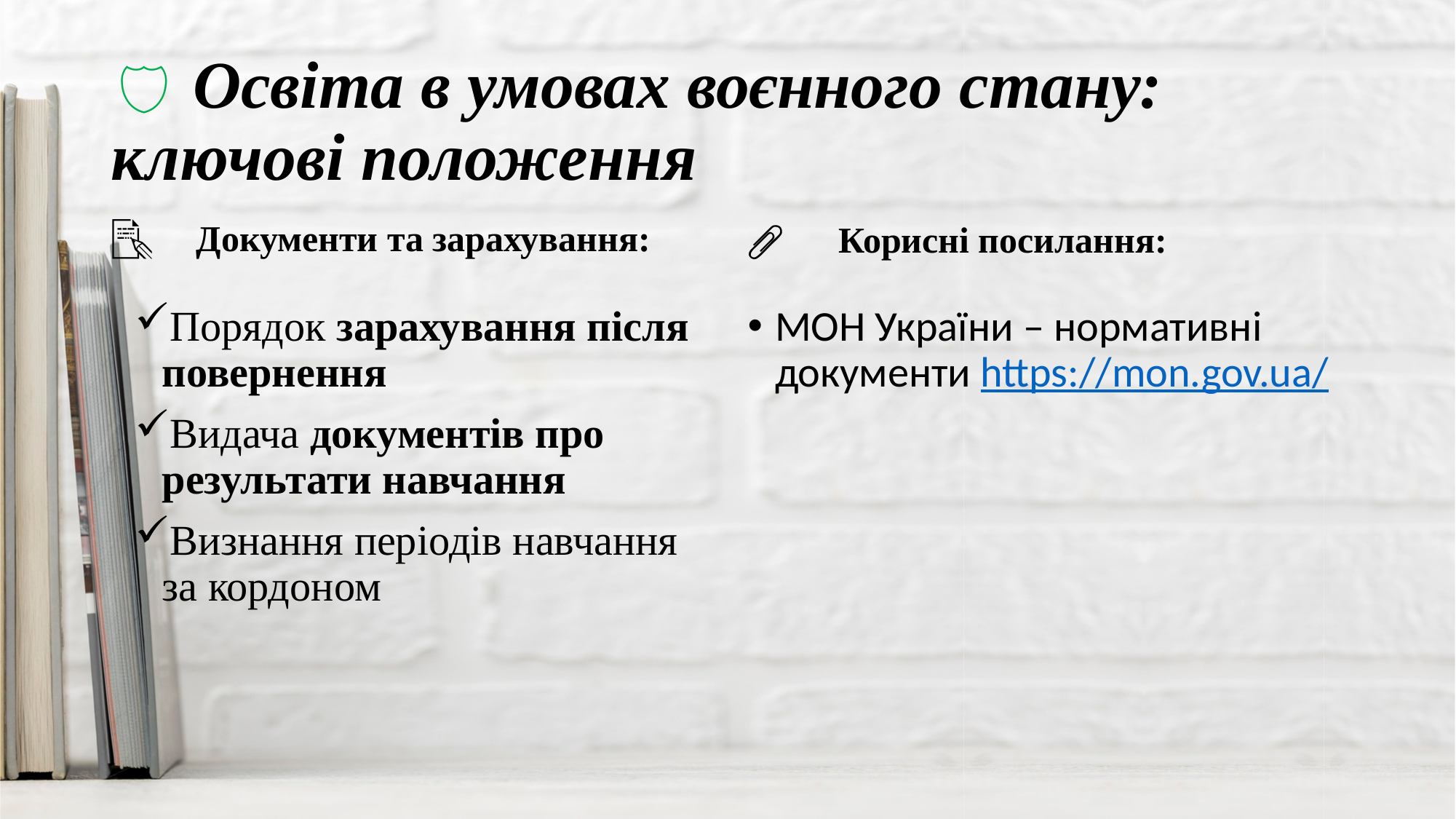

# 🛡️ Освіта в умовах воєнного стану: ключові положення
📝    Документи та зарахування:
📎      Корисні посилання:
Порядок зарахування після повернення
Видача документів про результати навчання
Визнання періодів навчання за кордоном
МОН України – нормативні документи https://mon.gov.ua/